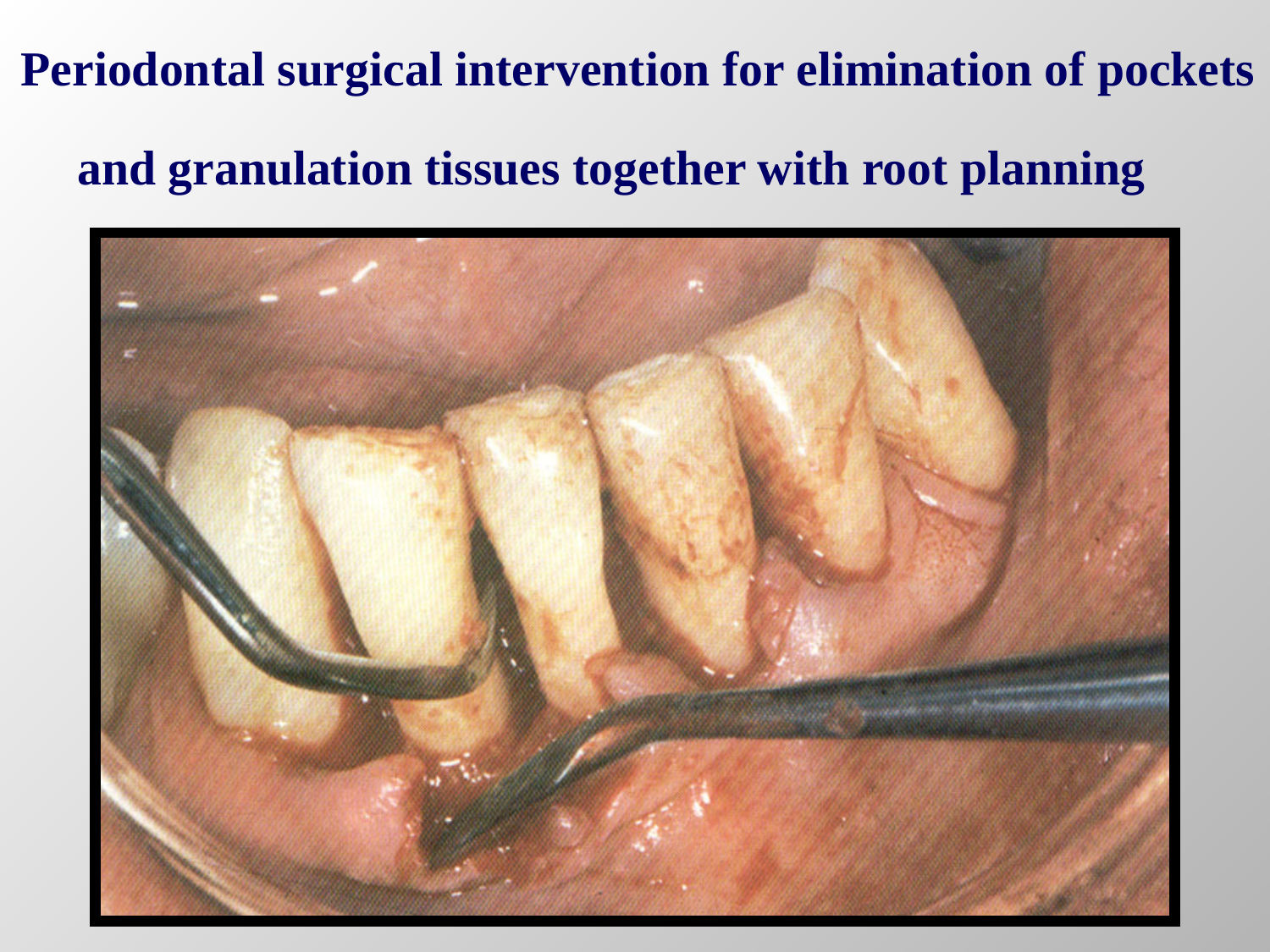

Periodontal surgical intervention for elimination of pockets and granulation tissues together with root planning

#